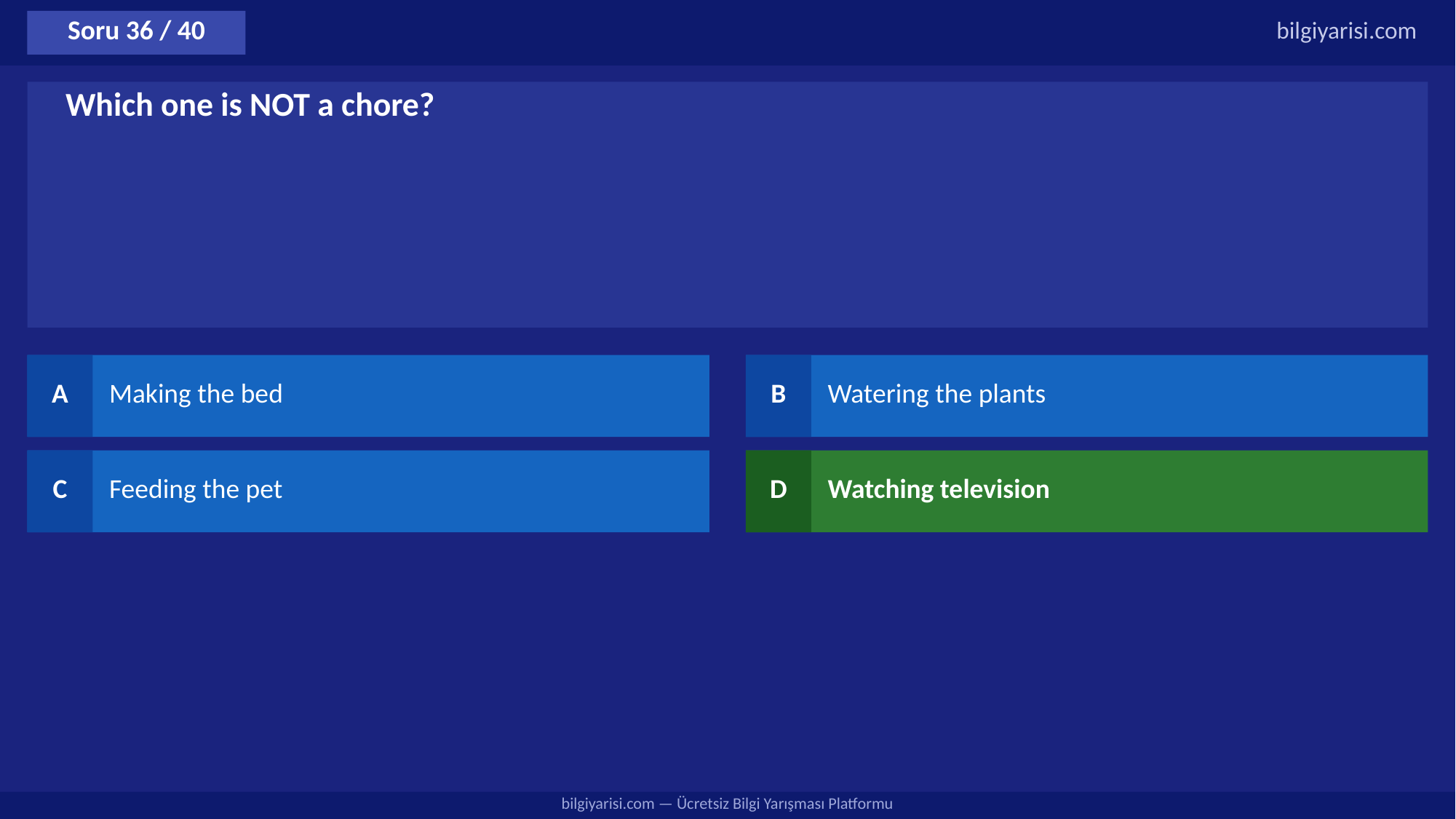

Soru 36 / 40
bilgiyarisi.com

Which one is NOT a chore?

A
Making the bed

B
Watering the plants

C
Feeding the pet

D
Watching television
bilgiyarisi.com — Ücretsiz Bilgi Yarışması Platformu